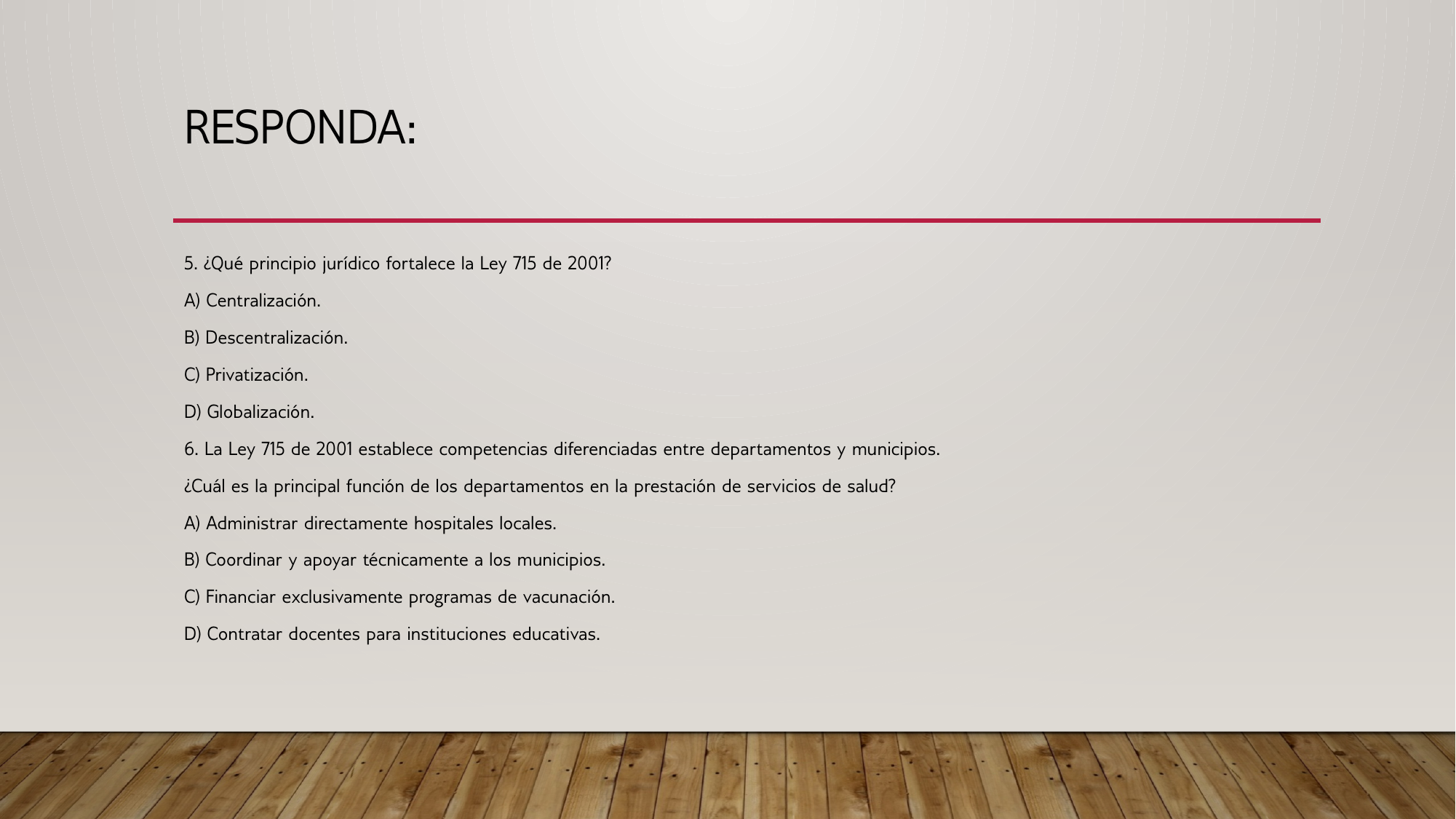

# RESPONDA:
5. ¿Qué principio jurídico fortalece la Ley 715 de 2001?
A) Centralización.
B) Descentralización.
C) Privatización.
D) Globalización.
6. La Ley 715 de 2001 establece competencias diferenciadas entre departamentos y municipios.
¿Cuál es la principal función de los departamentos en la prestación de servicios de salud?
A) Administrar directamente hospitales locales.
B) Coordinar y apoyar técnicamente a los municipios.
C) Financiar exclusivamente programas de vacunación.
D) Contratar docentes para instituciones educativas.